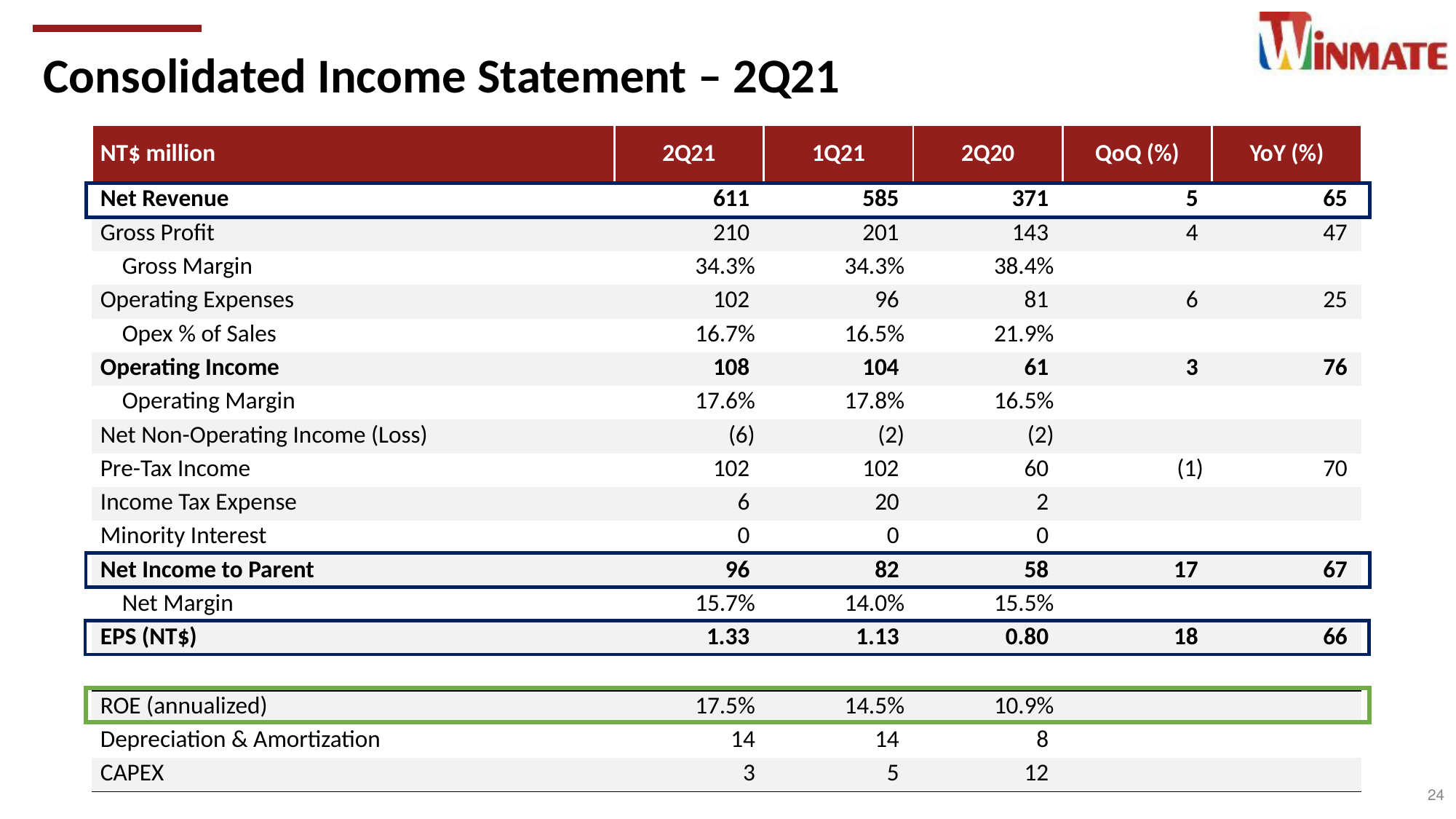

Consolidated Income Statement – 2Q21
| NT$ million | 2Q21 | 1Q21 | 2Q20 | QoQ (%) | YoY (%) |
| --- | --- | --- | --- | --- | --- |
| Net Revenue | 611 | 585 | 371 | 5 | 65 |
| Gross Profit | 210 | 201 | 143 | 4 | 47 |
| Gross Margin | 34.3% | 34.3% | 38.4% |  |  |
| Operating Expenses | 102 | 96 | 81 | 6 | 25 |
| Opex % of Sales | 16.7% | 16.5% | 21.9% |  |  |
| Operating Income | 108 | 104 | 61 | 3 | 76 |
| Operating Margin | 17.6% | 17.8% | 16.5% |  |  |
| Net Non-Operating Income (Loss) | (6) | (2) | (2) |  |  |
| Pre-Tax Income | 102 | 102 | 60 | (1) | 70 |
| Income Tax Expense | 6 | 20 | 2 |  |  |
| Minority Interest | 0 | 0 | 0 |  |  |
| Net Income to Parent | 96 | 82 | 58 | 17 | 67 |
| Net Margin | 15.7% | 14.0% | 15.5% |  |  |
| EPS (NT$) | 1.33 | 1.13 | 0.80 | 18 | 66 |
|  |  |  |  |  |  |
| ROE (annualized) | 17.5% | 14.5% | 10.9% |  |  |
| Depreciation & Amortization | 14 | 14 | 8 |  |  |
| CAPEX | 3 | 5 | 12 |  |  |

24